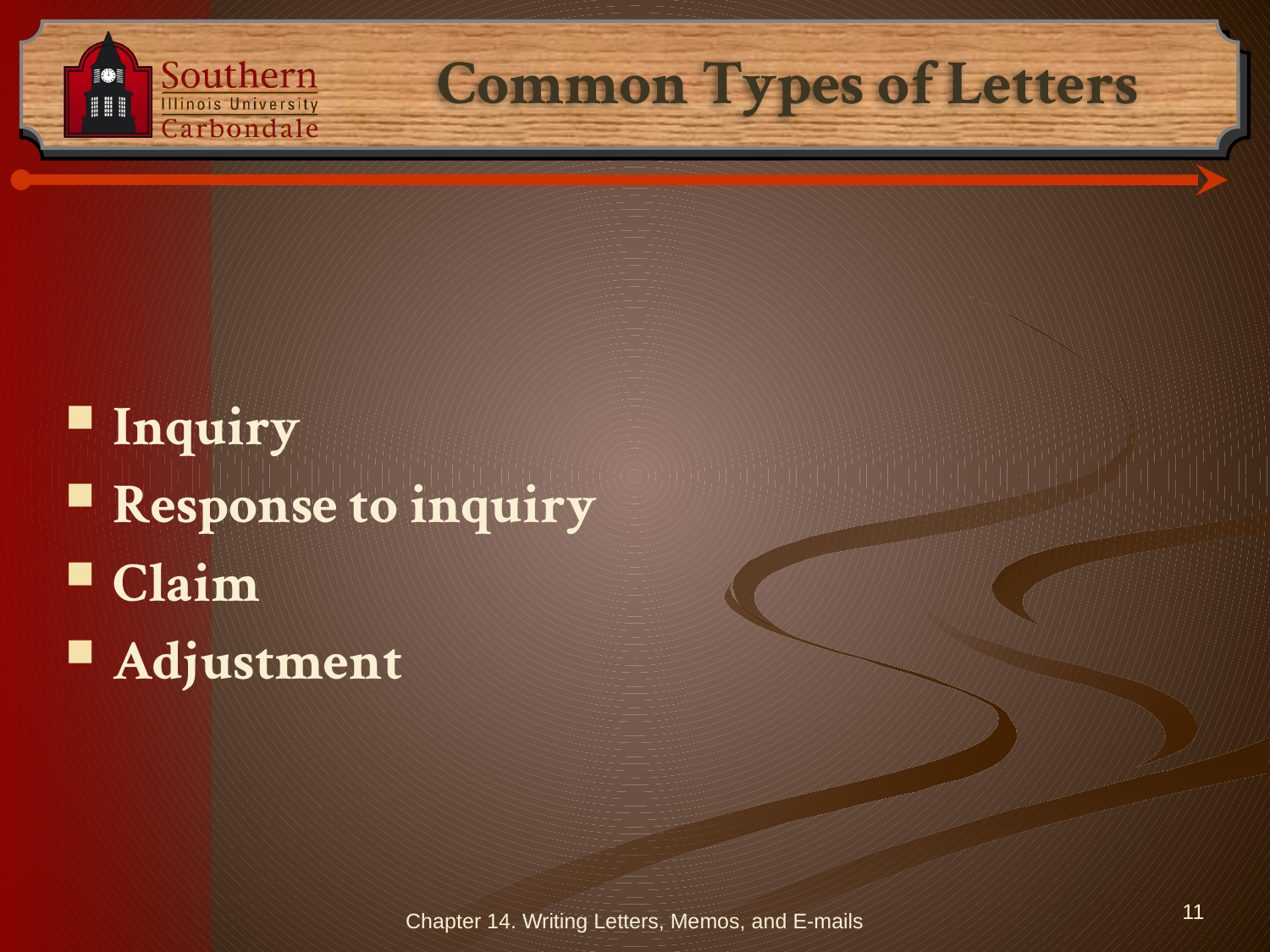

# Common Types of Letters
Inquiry
Response to inquiry
Claim
Adjustment
Chapter 14. Writing Letters, Memos, and E-mails
11